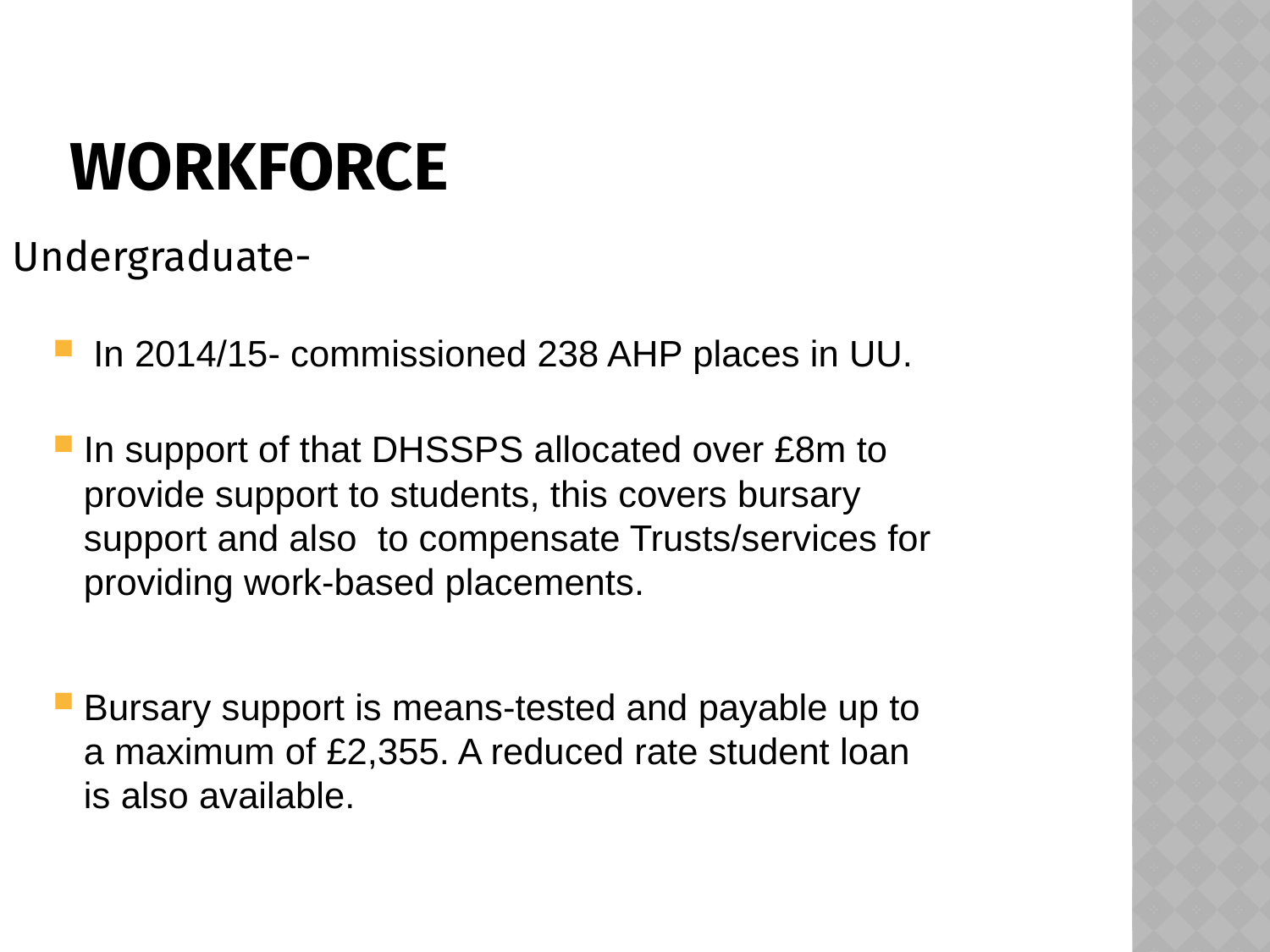

# Workforce
Undergraduate-

 In 2014/15- commissioned 238 AHP places in UU.

In support of that DHSSPS allocated over £8m to provide support to students, this covers bursary support and also  to compensate Trusts/services for providing work-based placements.

Bursary support is means-tested and payable up to a maximum of £2,355. A reduced rate student loan is also available.